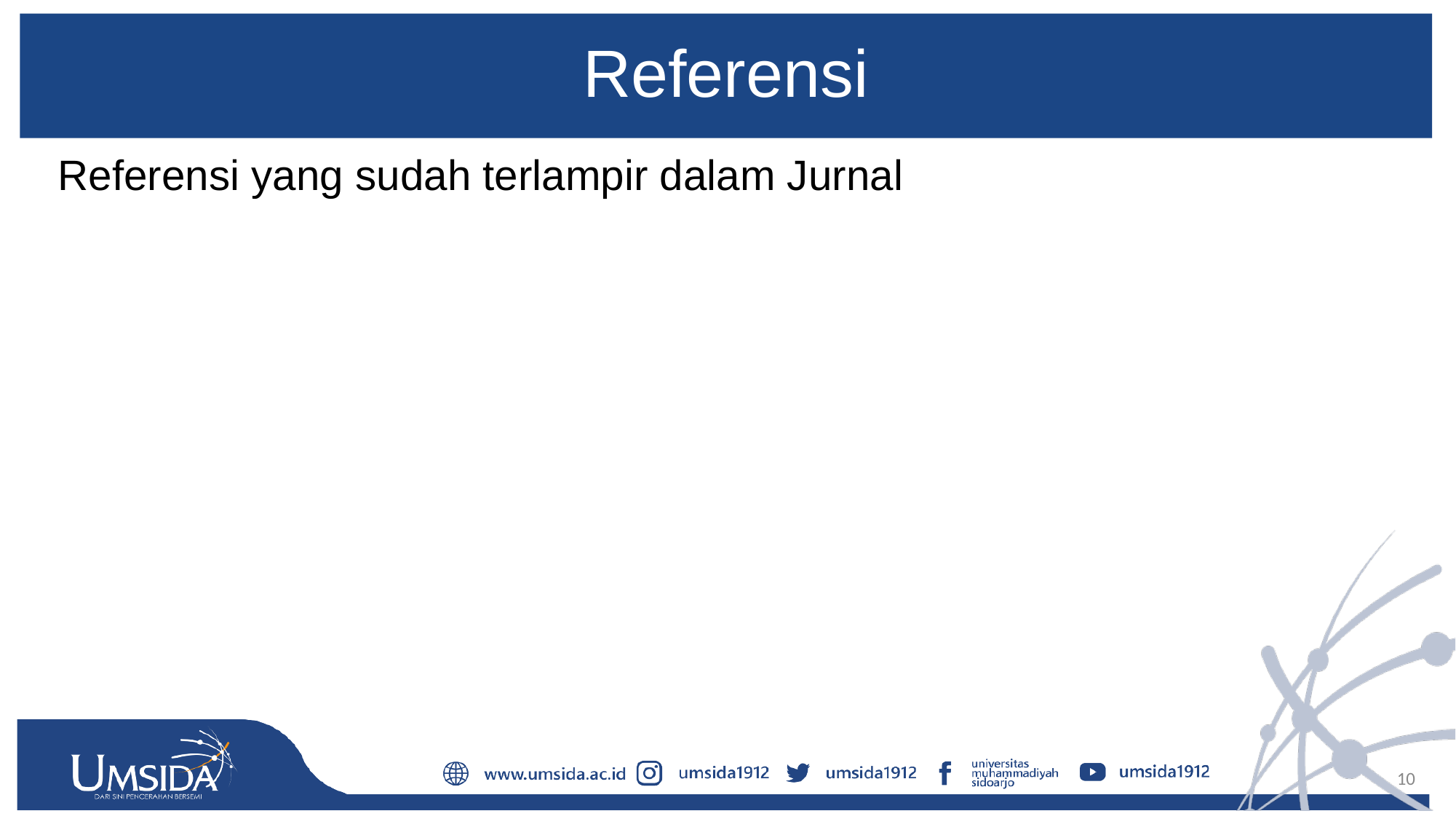

# Referensi
Referensi yang sudah terlampir dalam Jurnal